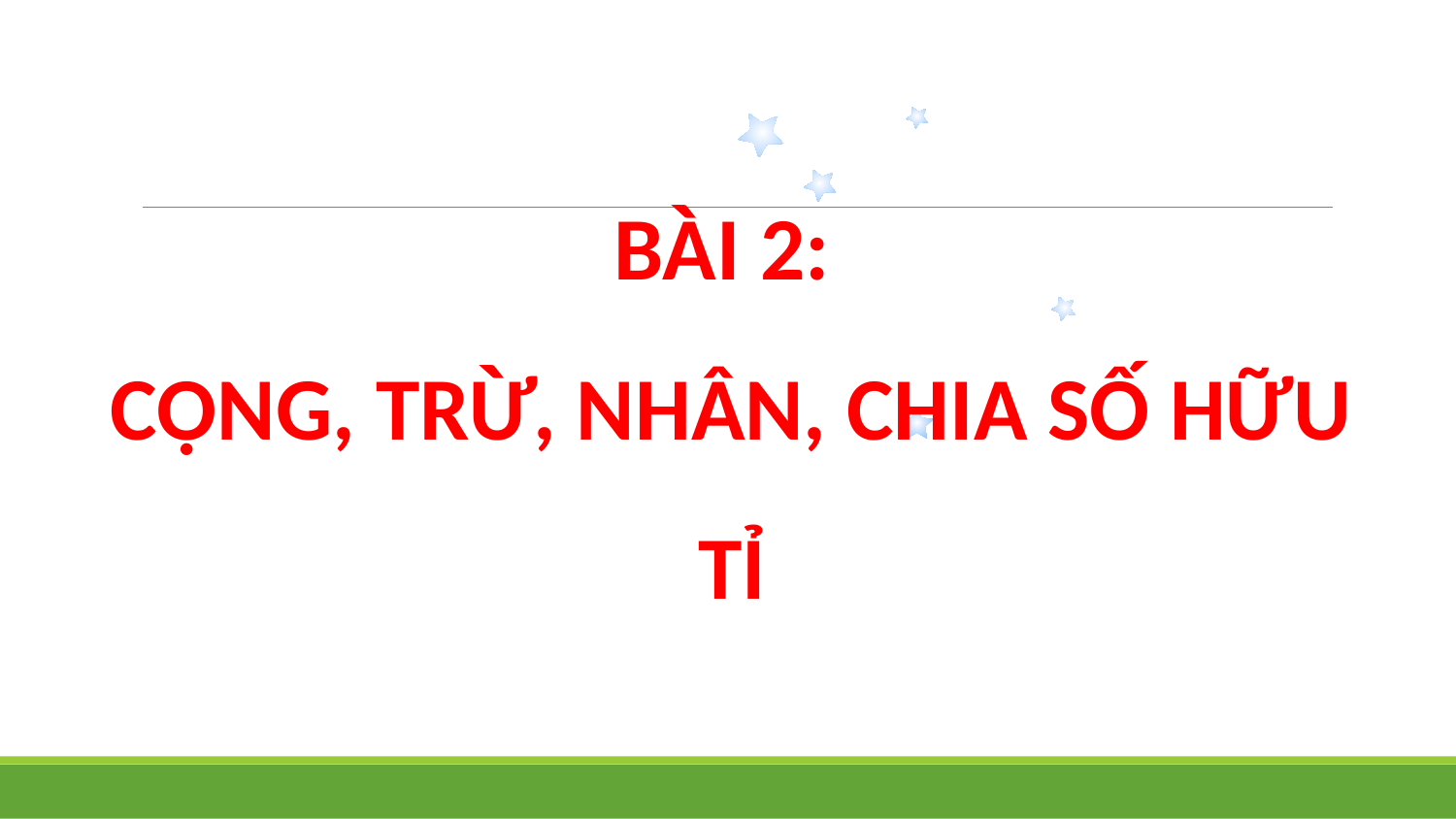

BÀI 2:
CỘNG, TRỪ, NHÂN, CHIA SỐ HỮU TỈ